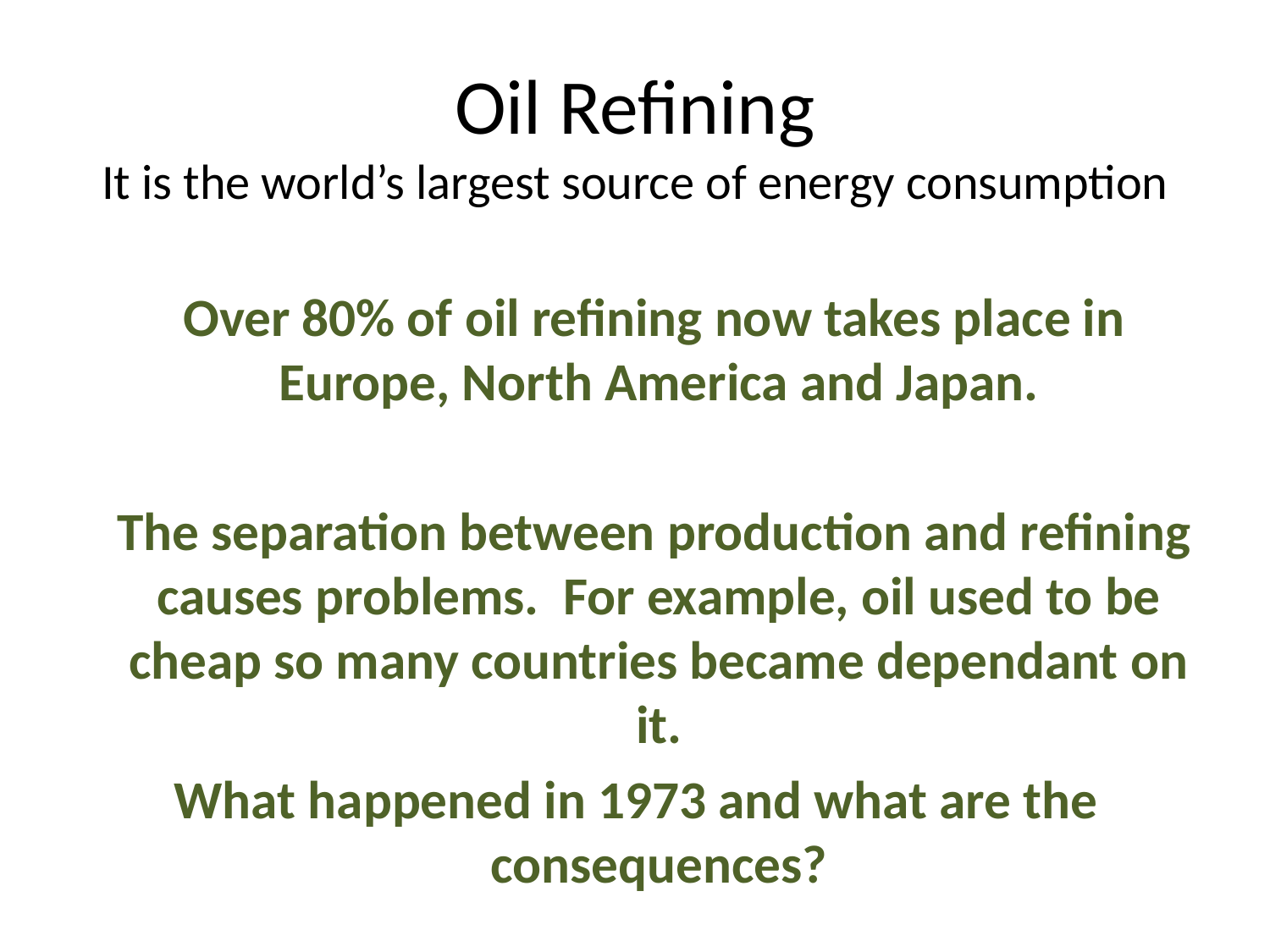

# Oil Refining It is the world’s largest source of energy consumption
   Over 80% of oil refining now takes place in Europe, North America and Japan.

   The separation between production and refining causes problems.  For example, oil used to be cheap so many countries became dependant on it.
What happened in 1973 and what are the consequences?